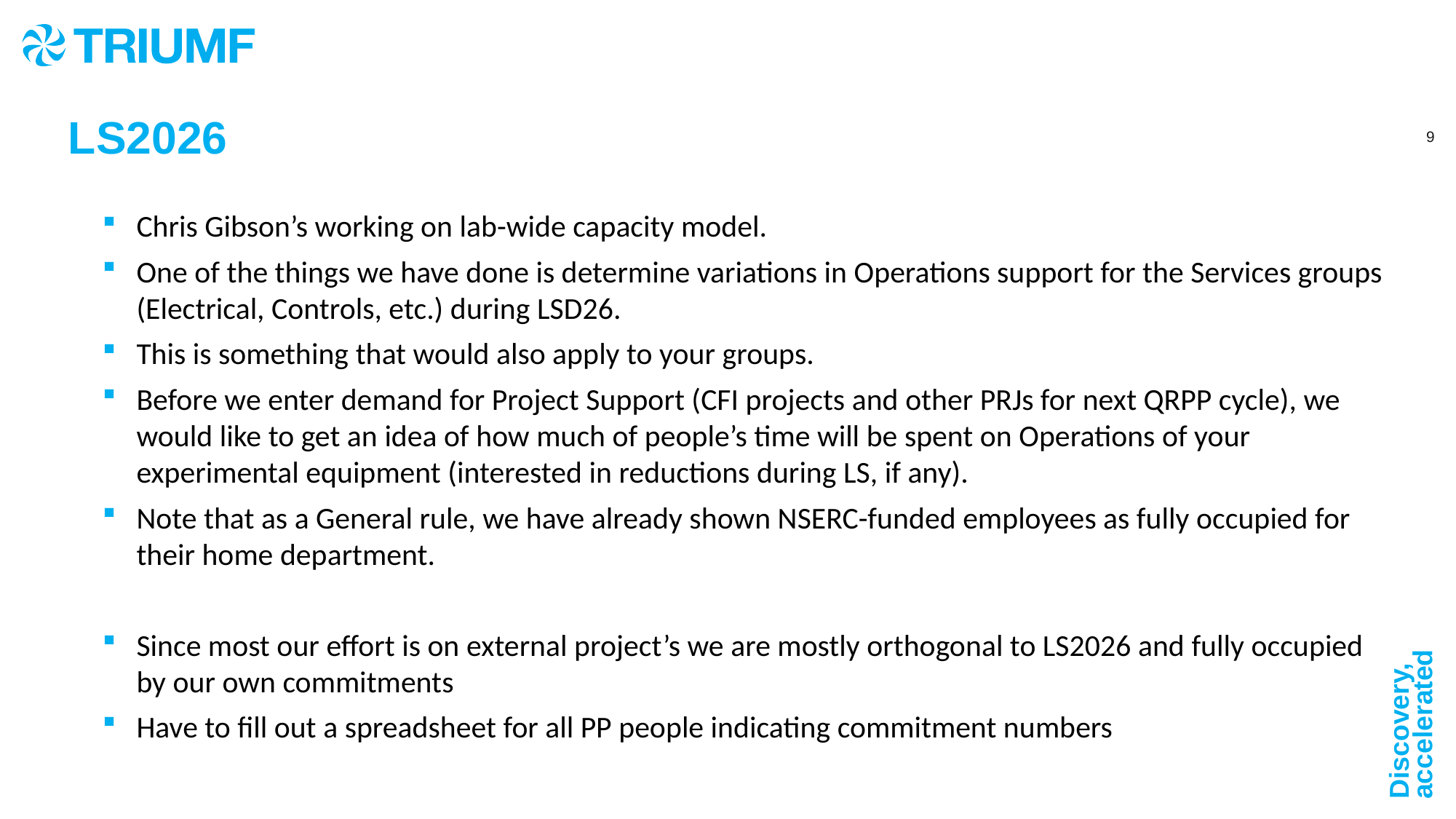

LS2026

Chris Gibson’s working on lab-wide capacity model.
One of the things we have done is determine variations in Operations support for the Services groups (Electrical, Controls, etc.) during LSD26.
This is something that would also apply to your groups.
Before we enter demand for Project Support (CFI projects and other PRJs for next QRPP cycle), we would like to get an idea of how much of people’s time will be spent on Operations of your experimental equipment (interested in reductions during LS, if any).
Note that as a General rule, we have already shown NSERC-funded employees as fully occupied for their home department.

Since most our effort is on external project’s we are mostly orthogonal to LS2026 and fully occupied by our own commitments
Have to fill out a spreadsheet for all PP people indicating commitment numbers